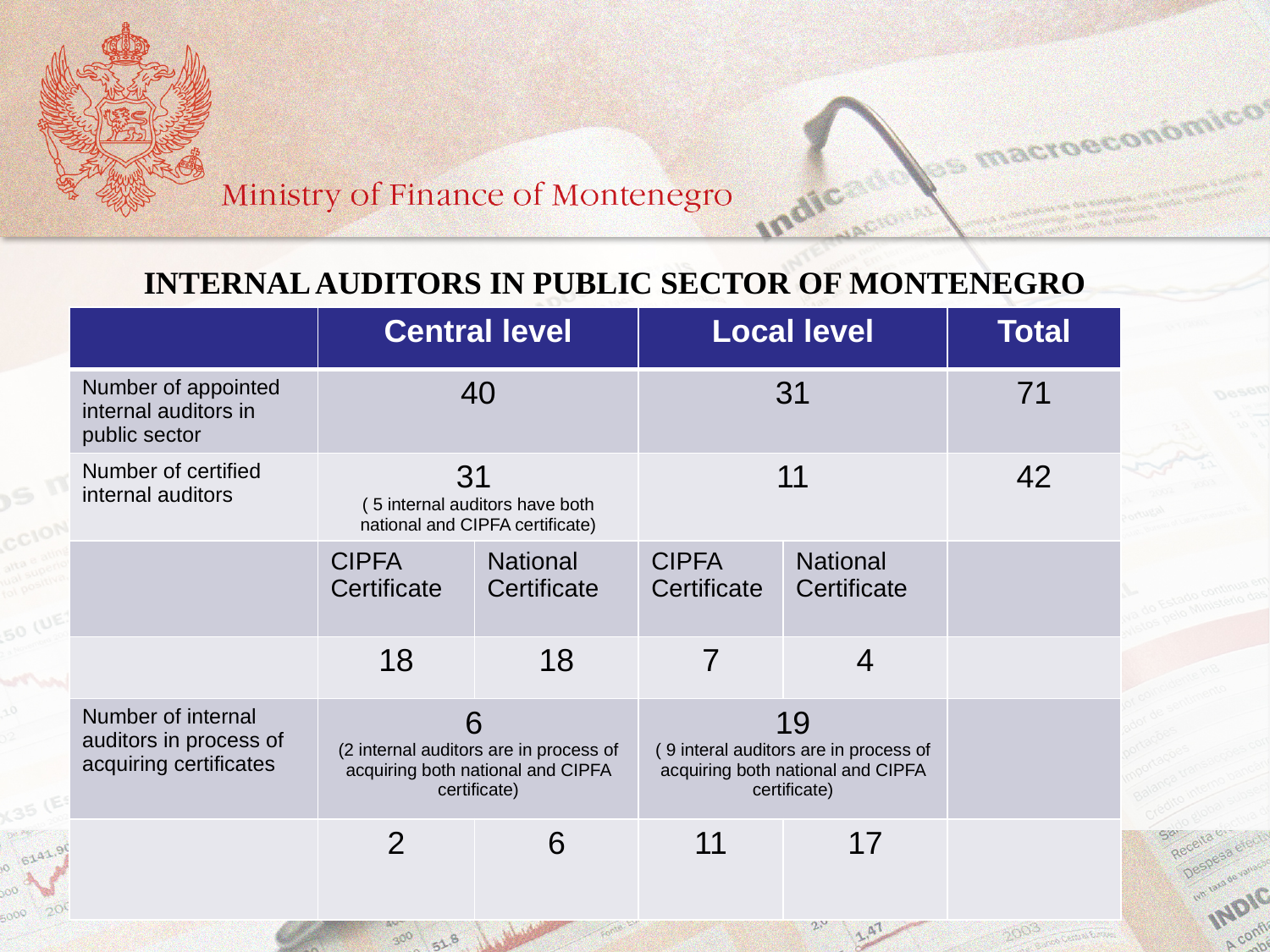

INTERNAL AUDITORS IN PUBLIC SECTOR OF MONTENEGRO

|  | Central level |  | Local level |  | Total |
| --- | --- | --- | --- | --- | --- |
| Number of appointed internal auditors in public sector | 40 |  | 31 |  | 71 |
| Number of certified internal auditors | 31 ( 5 internal auditors have both national and CIPFA certificate) |  | 11 |  | 42 |
|  | CIPFA Certificate | National Certificate | CIPFA Certificate | National Certificate |  |
|  | 18 | 18 | 7 | 4 |  |
| Number of internal auditors in process of acquiring certificates | 6 (2 internal auditors are in process of acquiring both national and CIPFA certificate) |  | 19 ( 9 interal auditors are in process of acquiring both national and CIPFA certificate) |  |  |
|  | 2 | 6 | 11 | 17 |  |